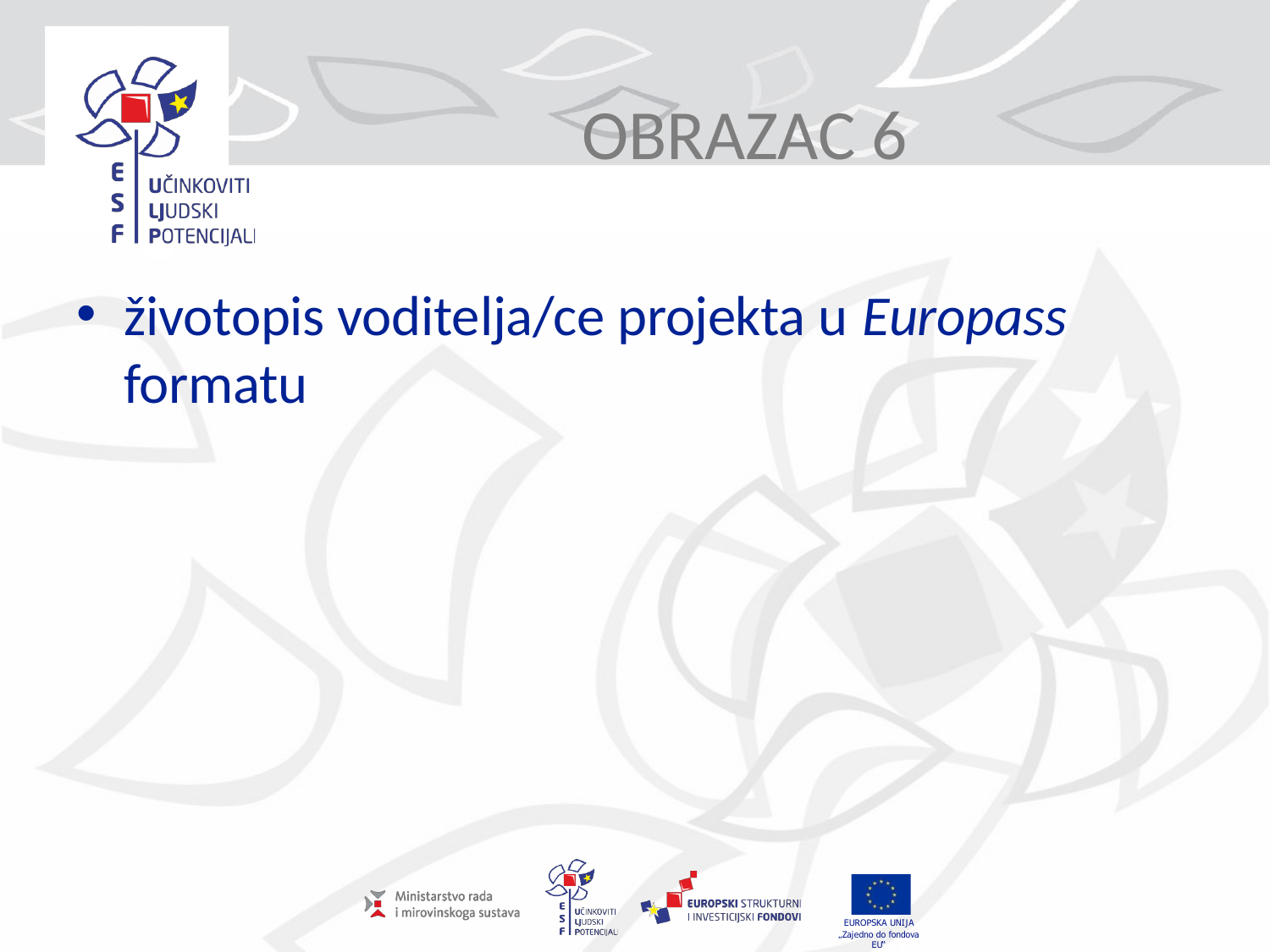

# OBRAZAC 6

životopis voditelja/ce projekta u Europass
formatu

EUROPSKA UNIJA
„Zajedno do fondova EU“